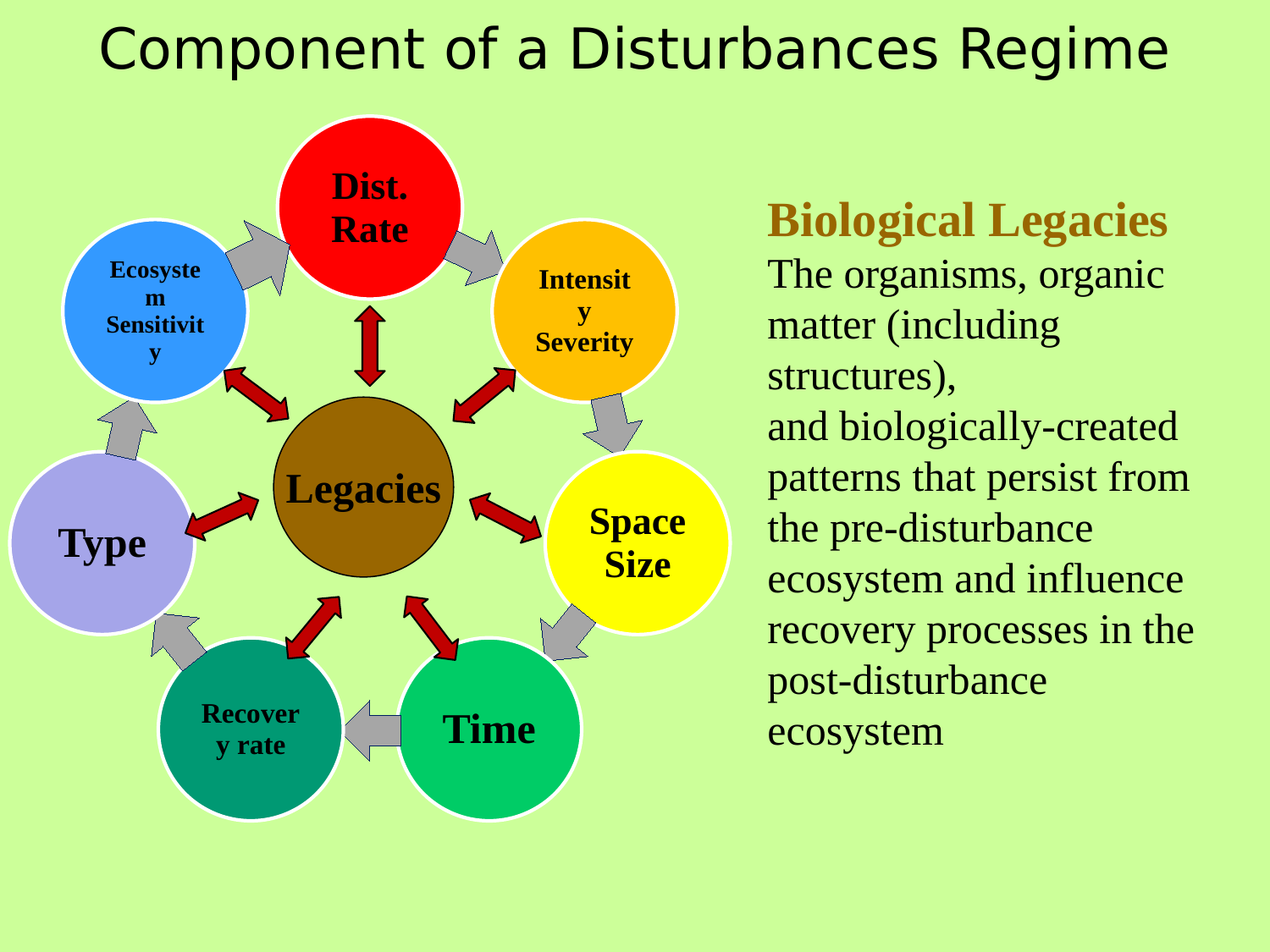

Component of a Disturbances Regime
Dist. Rate
Type
Ecosystem Sensitivity
Recovery rate
Intensity Severity
Time
Space Size
Biological Legacies
The organisms, organic matter (including structures),
and biologically-created patterns that persist from the pre-disturbance ecosystem and influence
recovery processes in the post-disturbance ecosystem

Legacies